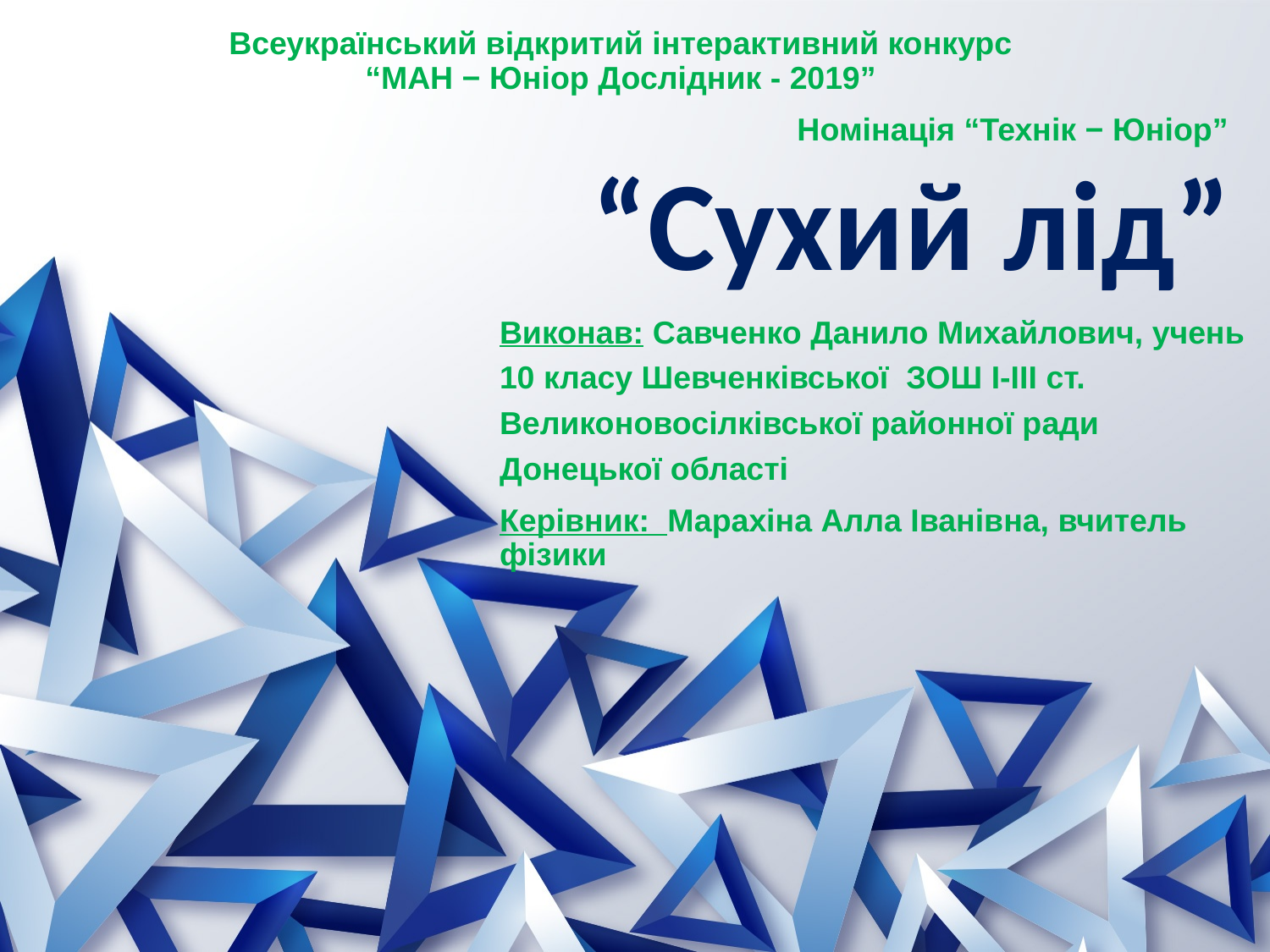

Всеукраїнський відкритий інтерактивний конкурс
“МАН − Юніор Дослідник - 2019”
  Номінація “Технік − Юніор”

# “Сухий лід”

Виконав: Савченко Данило Михайлович, учень 10 класу Шевченківської  ЗОШ І-ІІІ ст.  Великоновосілківської районної ради Донецької області
Керівник:  Марахіна Алла Іванівна, вчитель фізики